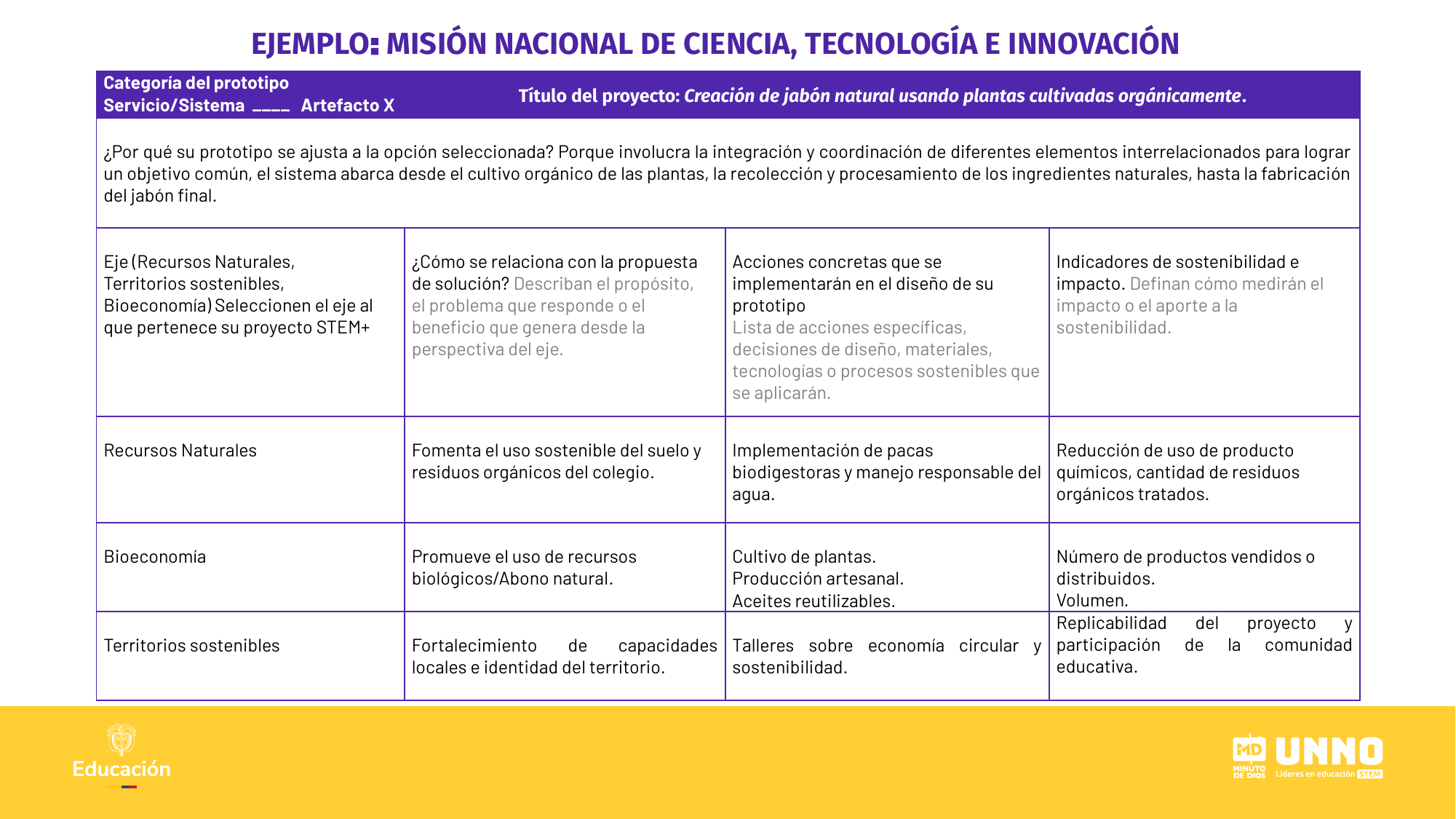

EJEMPLO: MISIÓN NACIONAL DE CIENCIA, TECNOLOGÍA E INNOVACIÓN
| Categoría del prototipo Servicio/Sistema \_\_\_\_ Artefacto X |  |  |  |
| --- | --- | --- | --- |
| ¿Por qué su prototipo se ajusta a la opción seleccionada? Porque involucra la integración y coordinación de diferentes elementos interrelacionados para lograr un objetivo común, el sistema abarca desde el cultivo orgánico de las plantas, la recolección y procesamiento de los ingredientes naturales, hasta la fabricación del jabón final. |  |  |  |
| Eje (Recursos Naturales, Territorios sostenibles, Bioeconomía) Seleccionen el eje al que pertenece su proyecto STEM+ | ¿Cómo se relaciona con la propuesta de solución? Describan el propósito, el problema que responde o el beneficio que genera desde la perspectiva del eje. | Acciones concretas que se implementarán en el diseño de su prototipo Lista de acciones específicas, decisiones de diseño, materiales, tecnologías o procesos sostenibles que se aplicarán. | Indicadores de sostenibilidad e impacto. Definan cómo medirán el impacto o el aporte a la sostenibilidad. |
| Recursos Naturales | Fomenta el uso sostenible del suelo y residuos orgánicos del colegio. | Implementación de pacas biodigestoras y manejo responsable del agua. | Reducción de uso de producto químicos, cantidad de residuos orgánicos tratados. |
| Bioeconomía | Promueve el uso de recursos biológicos/Abono natural. | Cultivo de plantas. Producción artesanal. Aceites reutilizables. | Número de productos vendidos o distribuidos. Volumen. |
| Territorios sostenibles | Fortalecimiento de capacidades locales e identidad del territorio. | Talleres sobre economía circular y sostenibilidad. | Replicabilidad del proyecto y participación de la comunidad educativa. |
Título del proyecto: Creación de jabón natural usando plantas cultivadas orgánicamente.